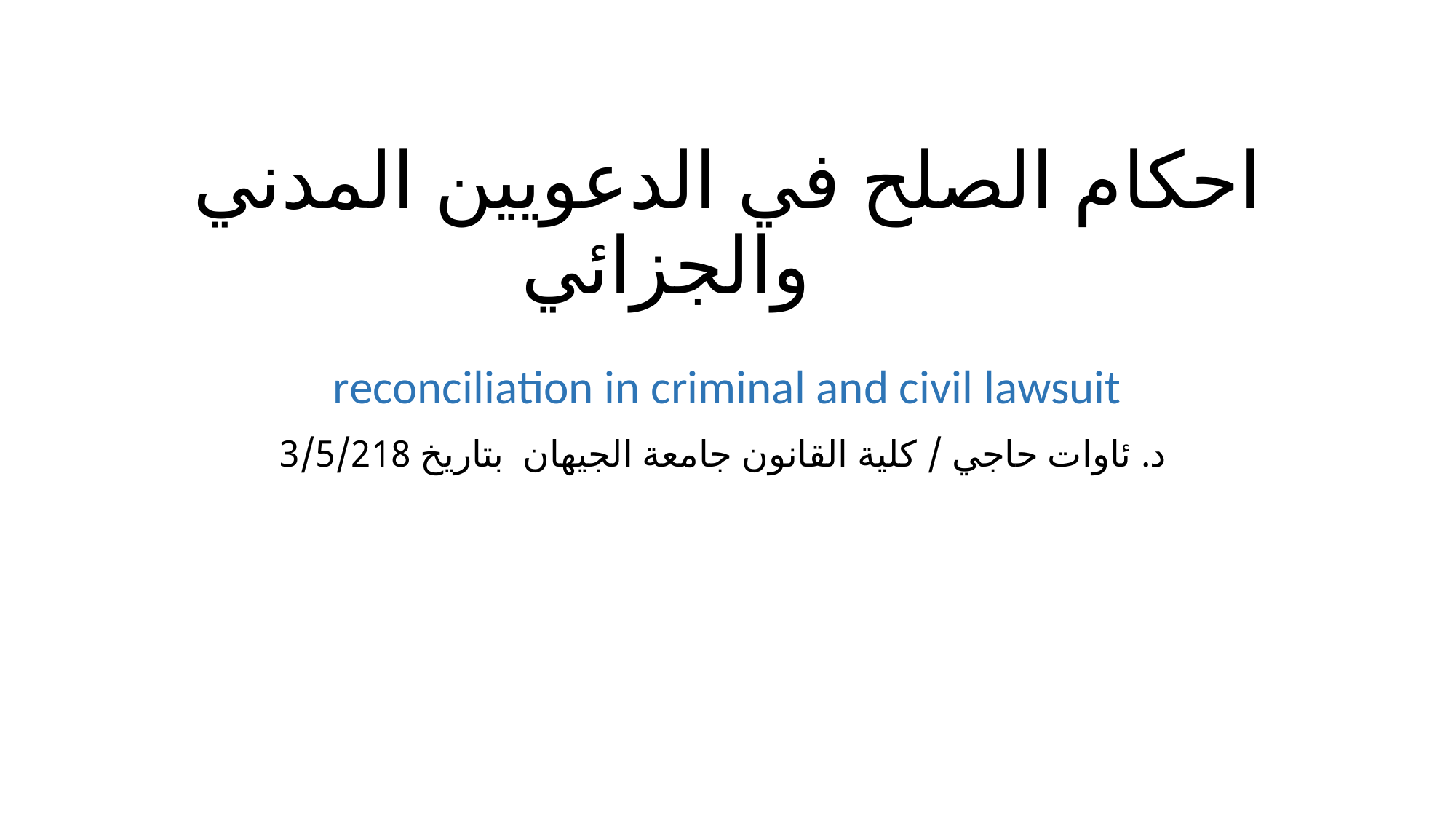

# احكام الصلح في الدعويين المدني والجزائي reconciliation in criminal and civil lawsuit
د. ئاوات حاجي / كلية القانون جامعة الجيهان  بتاريخ 3/5/218